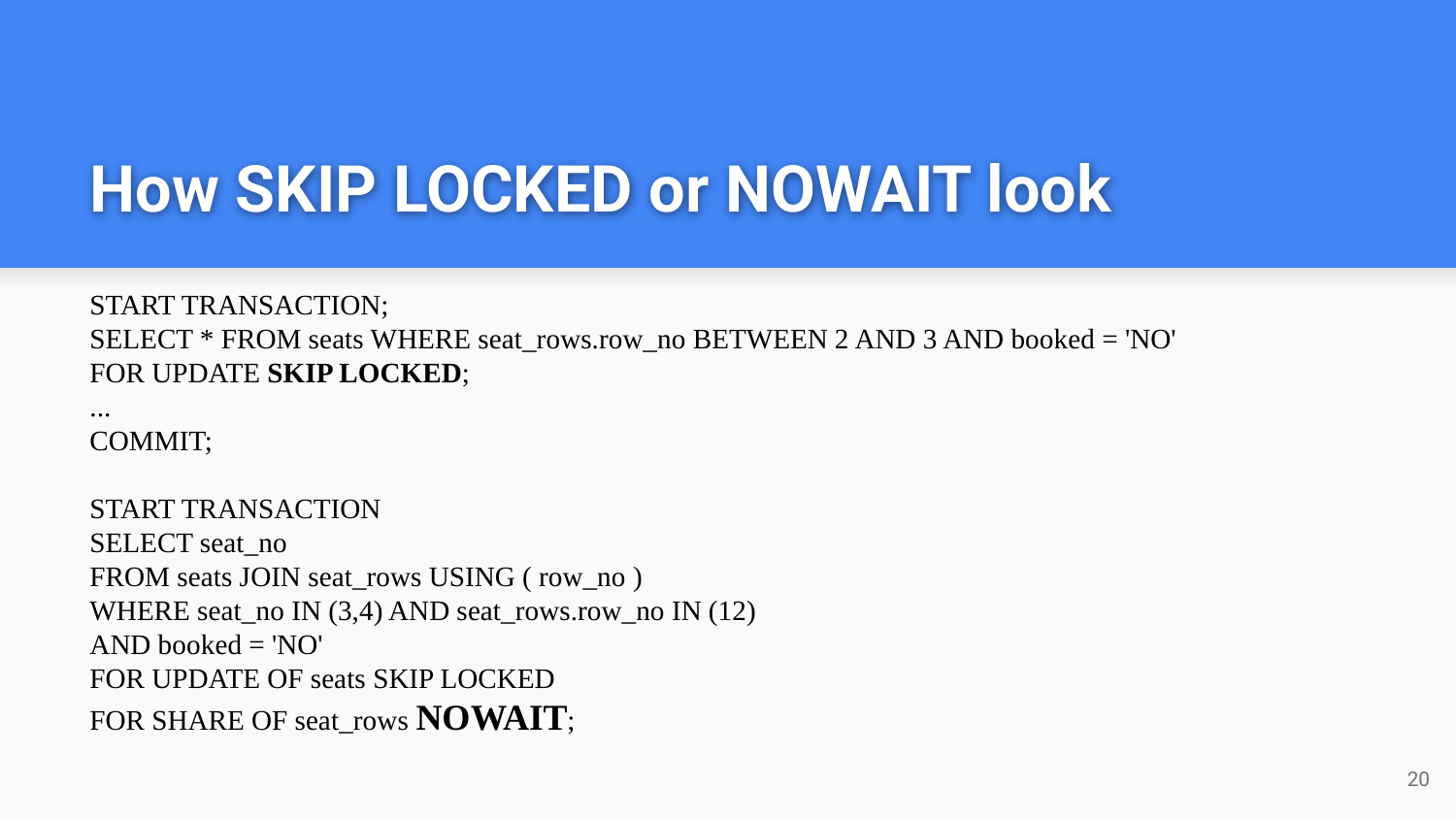

# How SKIP LOCKED or NOWAIT look
START TRANSACTION;
SELECT * FROM seats WHERE seat_rows.row_no BETWEEN 2 AND 3 AND booked = 'NO'
FOR UPDATE SKIP LOCKED;
...
COMMIT;

START TRANSACTION
SELECT seat_no
FROM seats JOIN seat_rows USING ( row_no )
WHERE seat_no IN (3,4) AND seat_rows.row_no IN (12)
AND booked = 'NO'
FOR UPDATE OF seats SKIP LOCKED
FOR SHARE OF seat_rows NOWAIT;
20